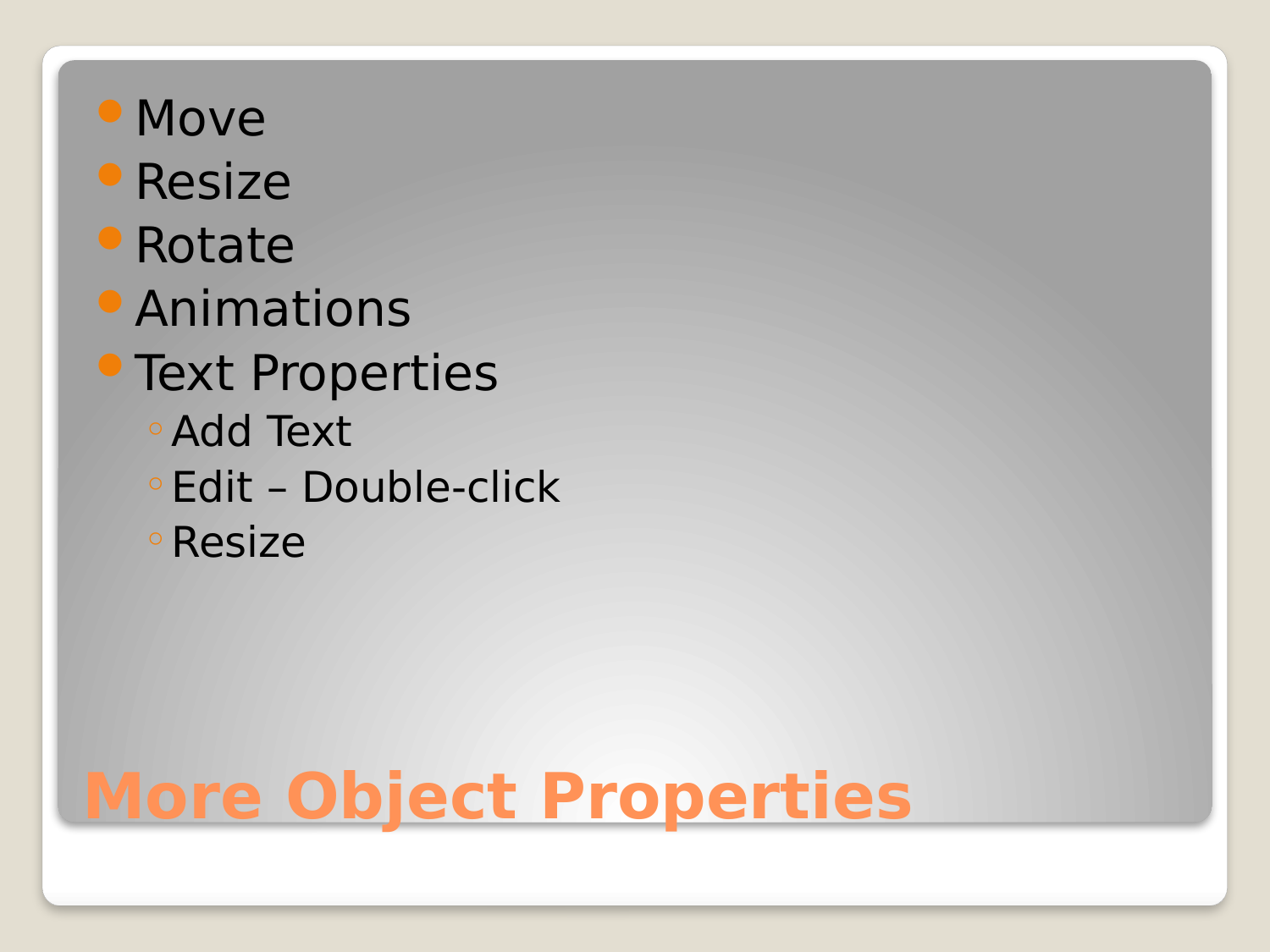

Move
Resize
Rotate
Animations
Text Properties
Add Text
Edit – Double-click
Resize
# More Object Properties